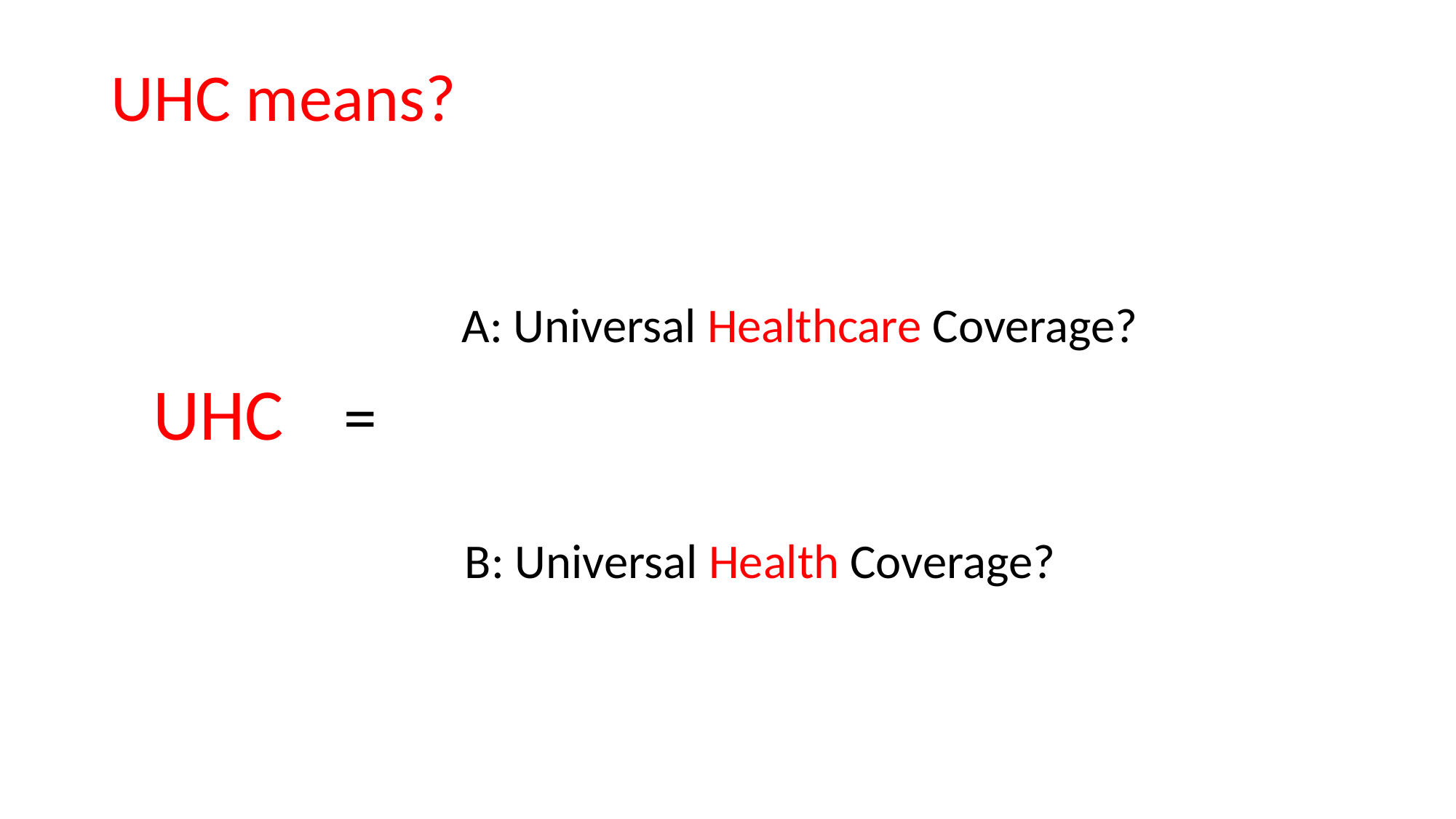

# UHC means?
A: Universal Healthcare Coverage?
UHC
=
B: Universal Health Coverage?